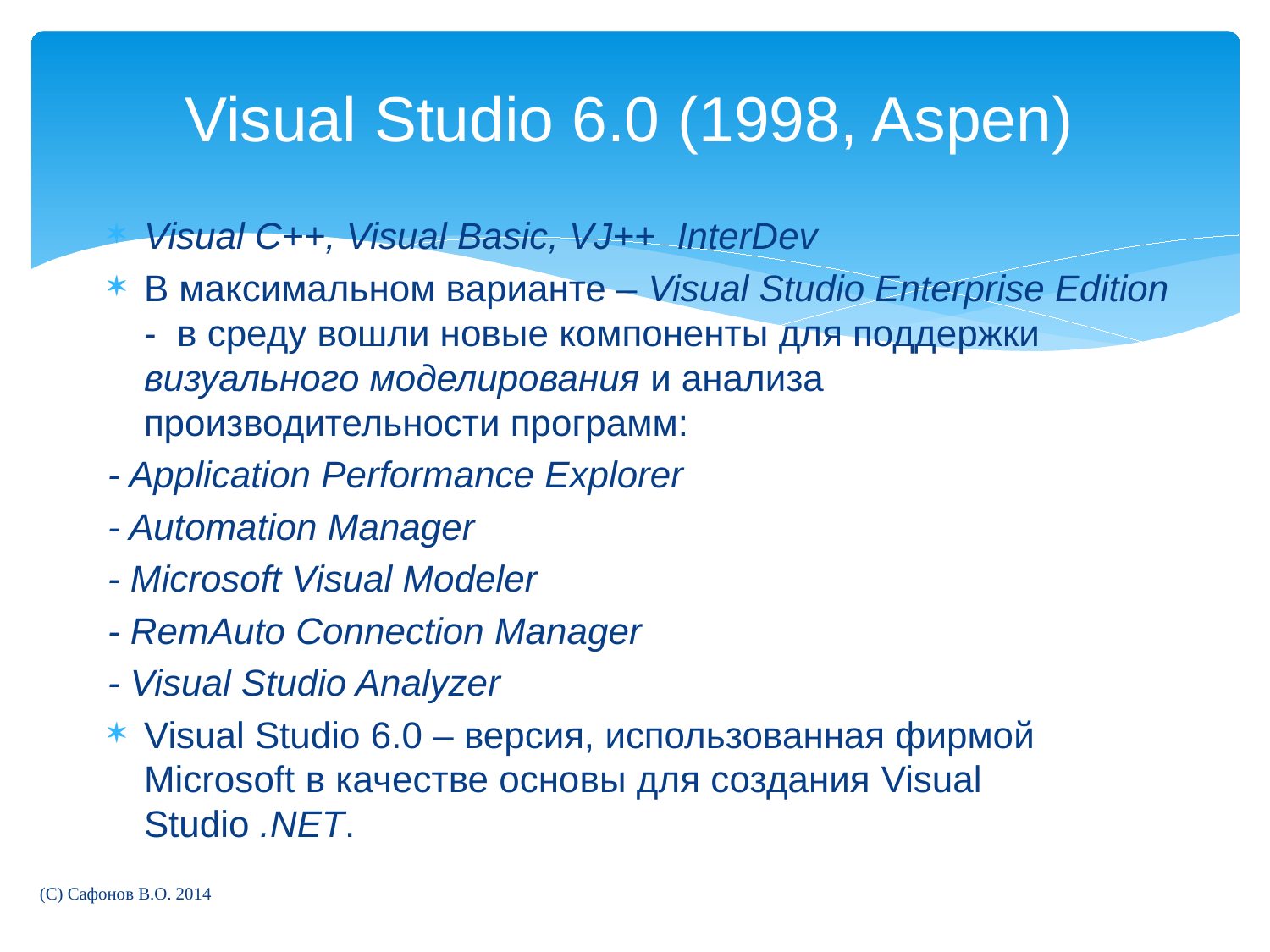

# Visual Studio 6.0 (1998, Aspen)
Visual C++, Visual Basic, VJ++  InterDev
В максимальном варианте – Visual Studio Enterprise Edition -  в среду вошли новые компоненты для поддержки визуального моделирования и анализа производительности программ:
- Application Performance Explorer
- Automation Manager
- Microsoft Visual Modeler
- RemAuto Connection Manager
- Visual Studio Analyzer
Visual Studio 6.0 – версия, использованная фирмой Microsoft в качестве основы для создания Visual Studio .NET.

(C) Сафонов В.О. 2014